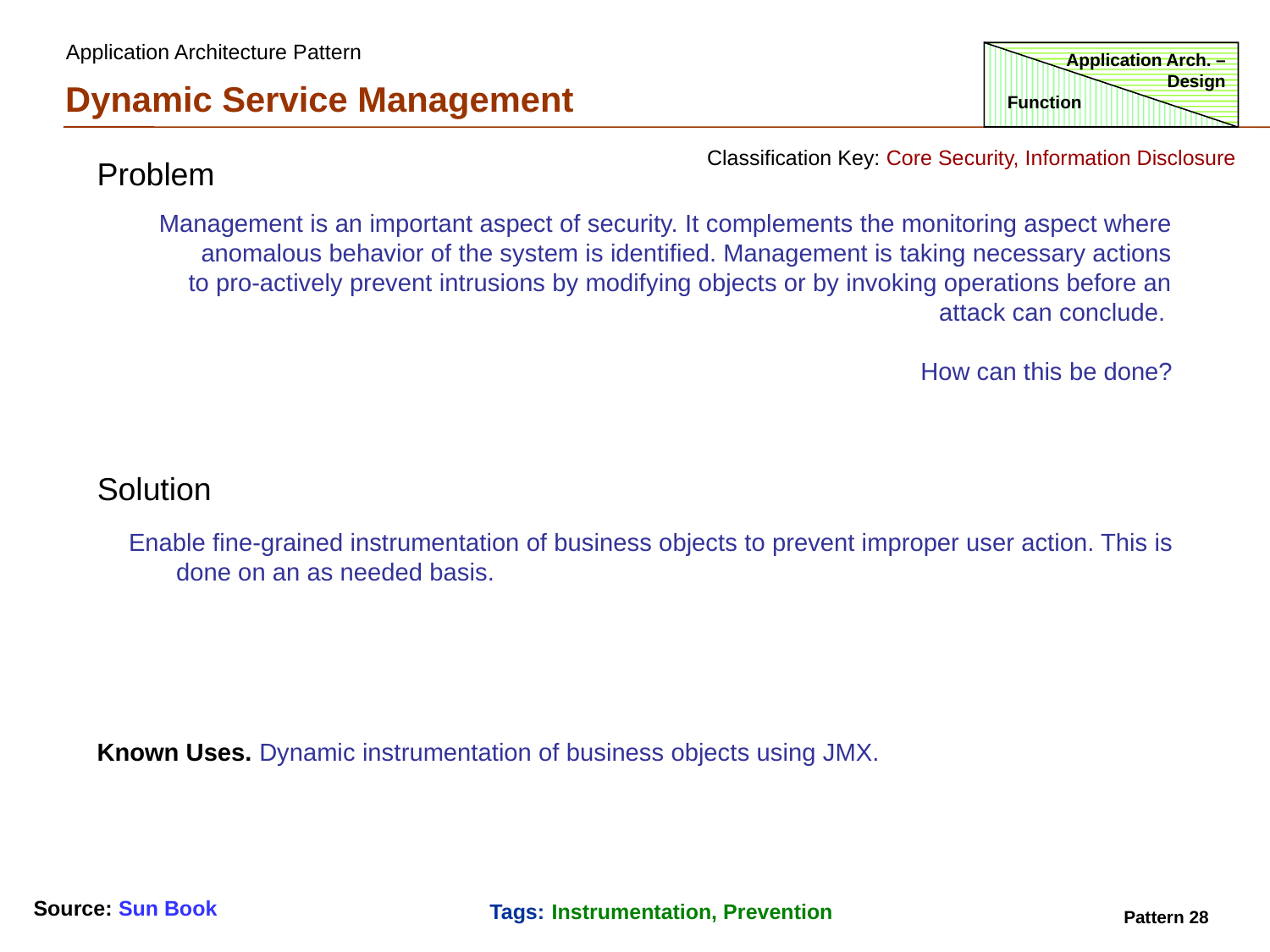

Application Architecture Pattern

Application Arch. – Design

Dynamic Service Management
Function

Classification Key: Core Security, Information Disclosure
Problem
Management is an important aspect of security. It complements the monitoring aspect where anomalous behavior of the system is identified. Management is taking necessary actions to pro-actively prevent intrusions by modifying objects or by invoking operations before an attack can conclude.

How can this be done?
Solution
Enable fine-grained instrumentation of business objects to prevent improper user action. This is done on an as needed basis.
Known Uses. Dynamic instrumentation of business objects using JMX.
Source: Sun Book
Tags: Instrumentation, Prevention
Pattern 28